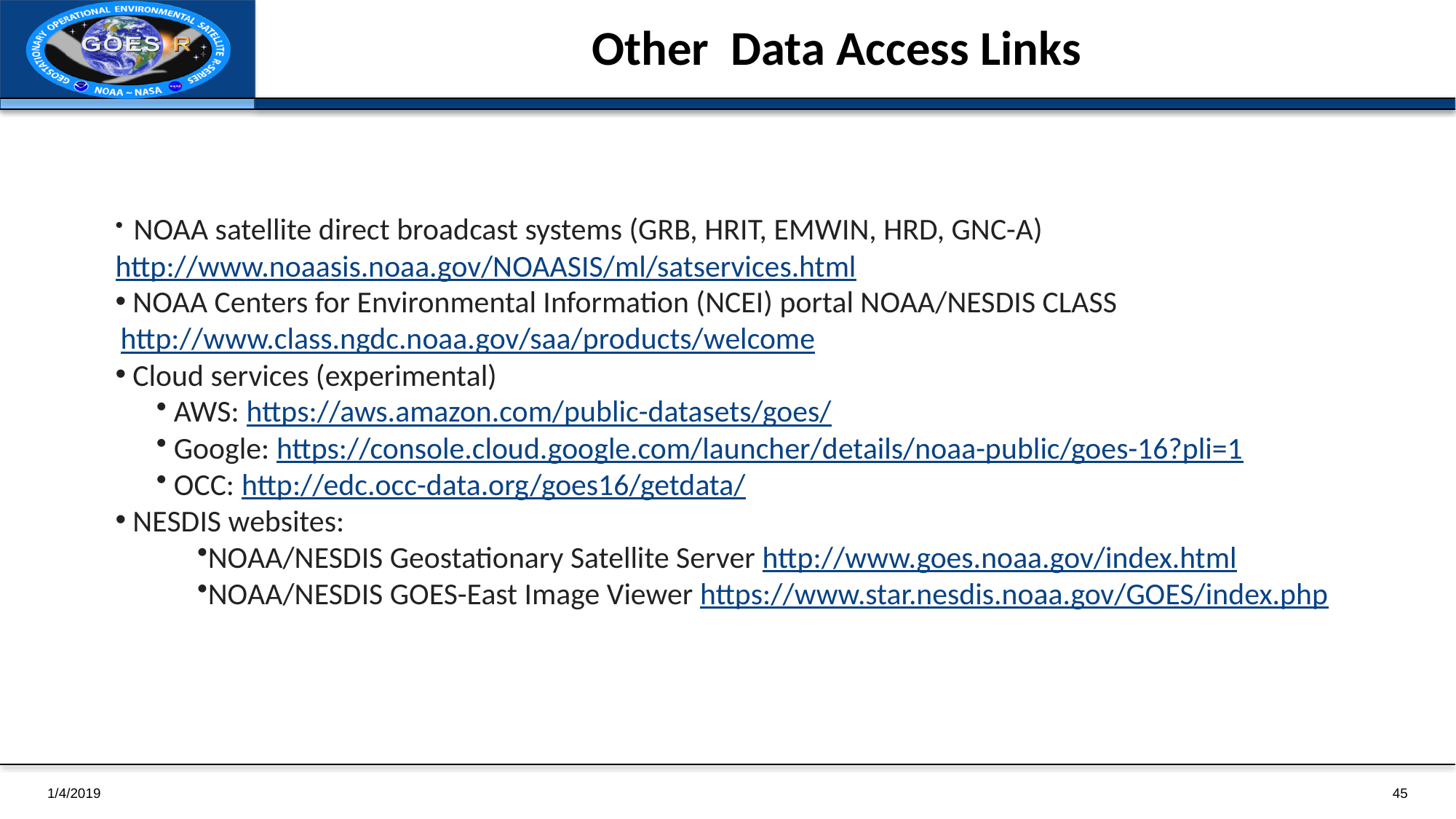

# Other  Data Access Links
  NOAA satellite direct broadcast systems (GRB, HRIT, EMWIN, HRD, GNC-A)
http://www.noaasis.noaa.gov/NOAASIS/ml/satservices.html
 NOAA Centers for Environmental Information (NCEI) portal NOAA/NESDIS CLASS
http://www.class.ngdc.noaa.gov/saa/products/welcome
 Cloud services (experimental)
 AWS: https://aws.amazon.com/public-datasets/goes/
 Google: https://console.cloud.google.com/launcher/details/noaa-public/goes-16?pli=1
 OCC: http://edc.occ-data.org/goes16/getdata/
 NESDIS websites:
NOAA/NESDIS Geostationary Satellite Server http://www.goes.noaa.gov/index.html
NOAA/NESDIS GOES-East Image Viewer https://www.star.nesdis.noaa.gov/GOES/index.php

1/4/2019
45